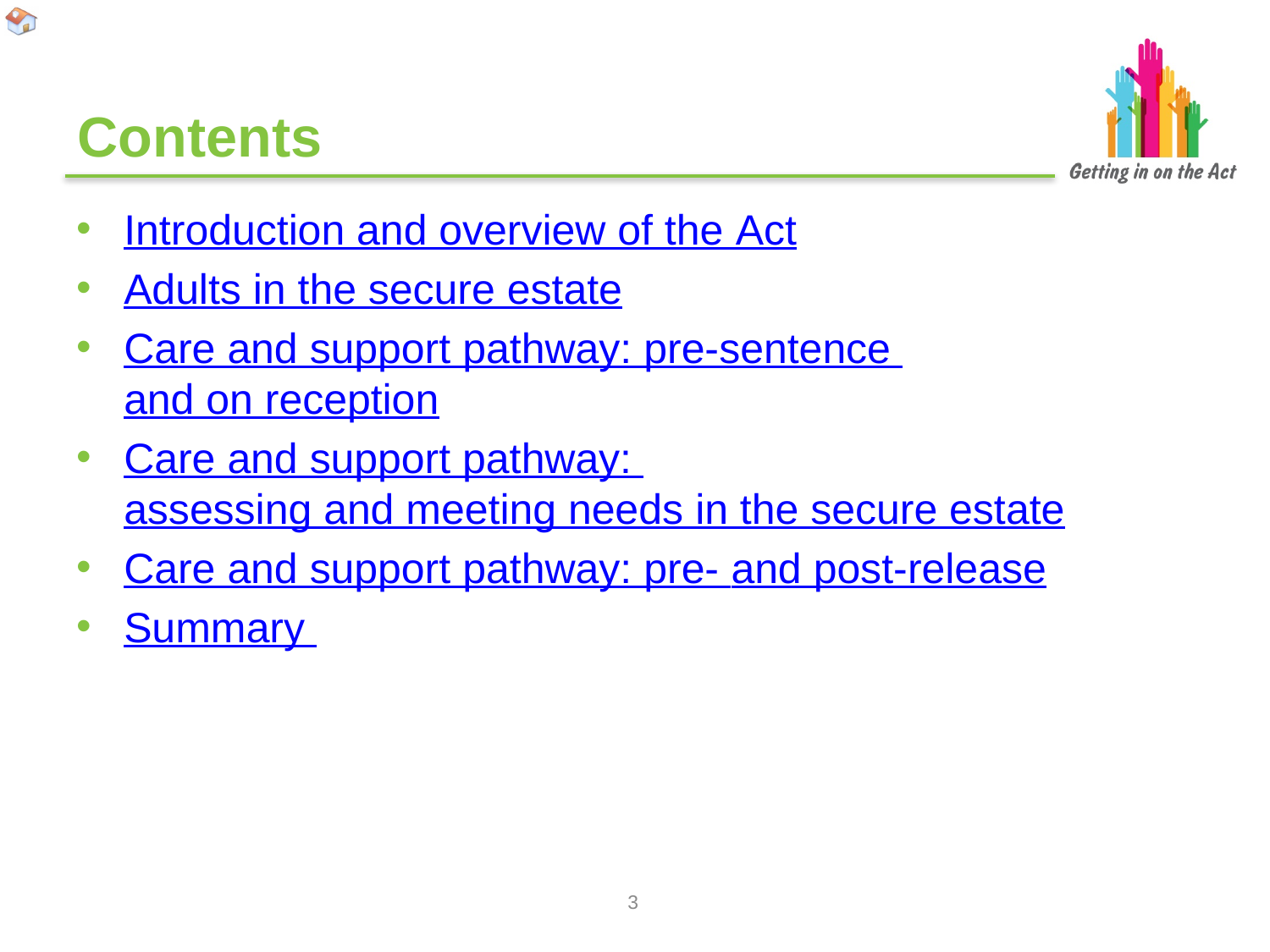

# Contents
Introduction and overview of the Act
Adults in the secure estate
Care and support pathway: pre-sentence and on reception
Care and support pathway: assessing and meeting needs in the secure estate
Care and support pathway: pre- and post-release
Summary
3